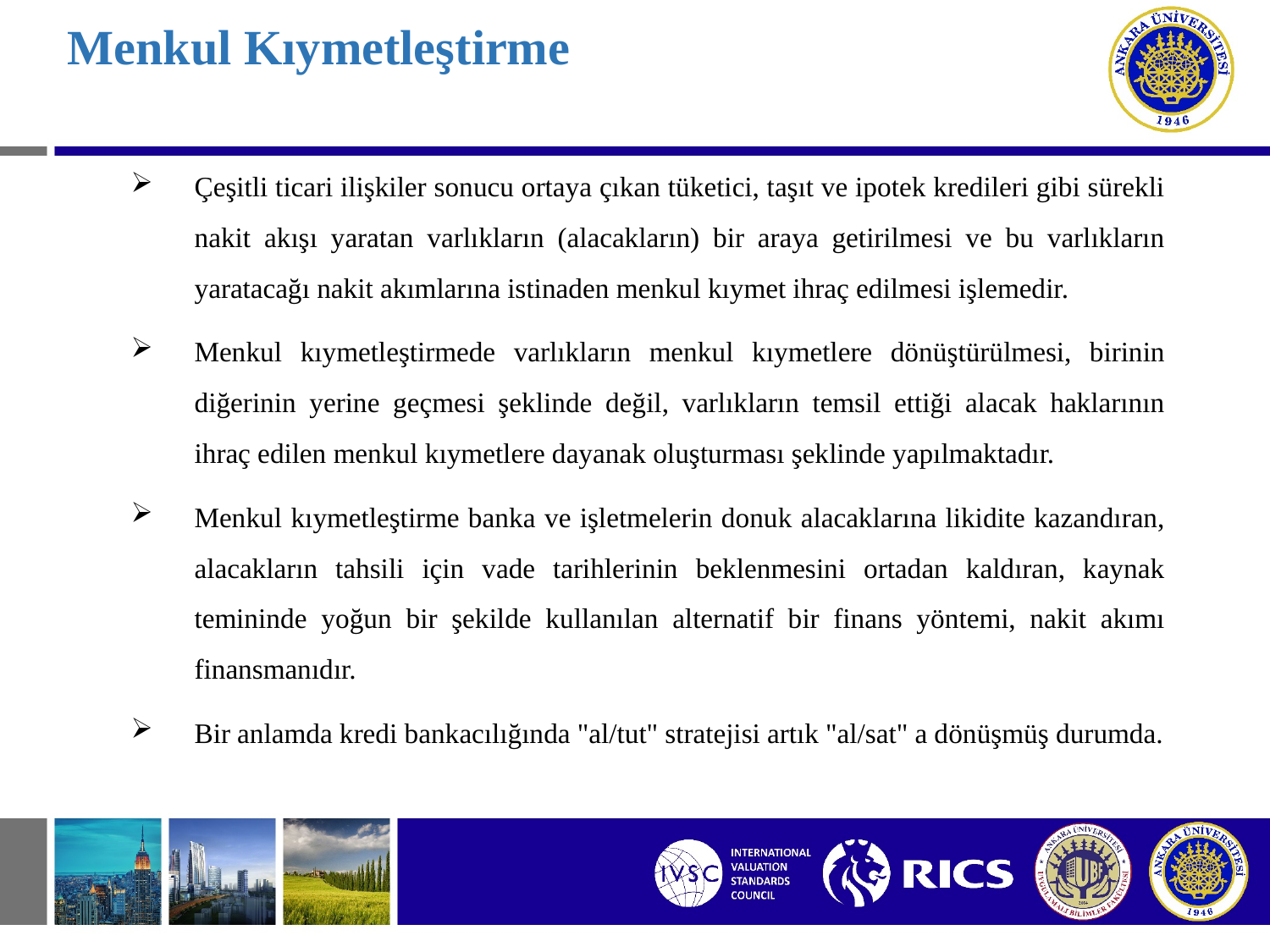

# Menkul Kıymetleştirme
Çeşitli ticari ilişkiler sonucu ortaya çıkan tüketici, taşıt ve ipotek kredileri gibi sürekli nakit akışı yaratan varlıkların (alacakların) bir araya getirilmesi ve bu varlıkların yaratacağı nakit akımlarına istinaden menkul kıymet ihraç edilmesi işlemedir.
Menkul kıymetleştirmede varlıkların menkul kıymetlere dönüştürülmesi, birinin diğerinin yerine geçmesi şeklinde değil, varlıkların temsil ettiği alacak haklarının ihraç edilen menkul kıymetlere dayanak oluşturması şeklinde yapılmaktadır.
Menkul kıymetleştirme banka ve işletmelerin donuk alacaklarına likidite kazandıran, alacakların tahsili için vade tarihlerinin beklenmesini ortadan kaldıran, kaynak temininde yoğun bir şekilde kullanılan alternatif bir finans yöntemi, nakit akımı finansmanıdır.
Bir anlamda kredi bankacılığında "al/tut" stratejisi artık "al/sat" a dönüşmüş durumda.